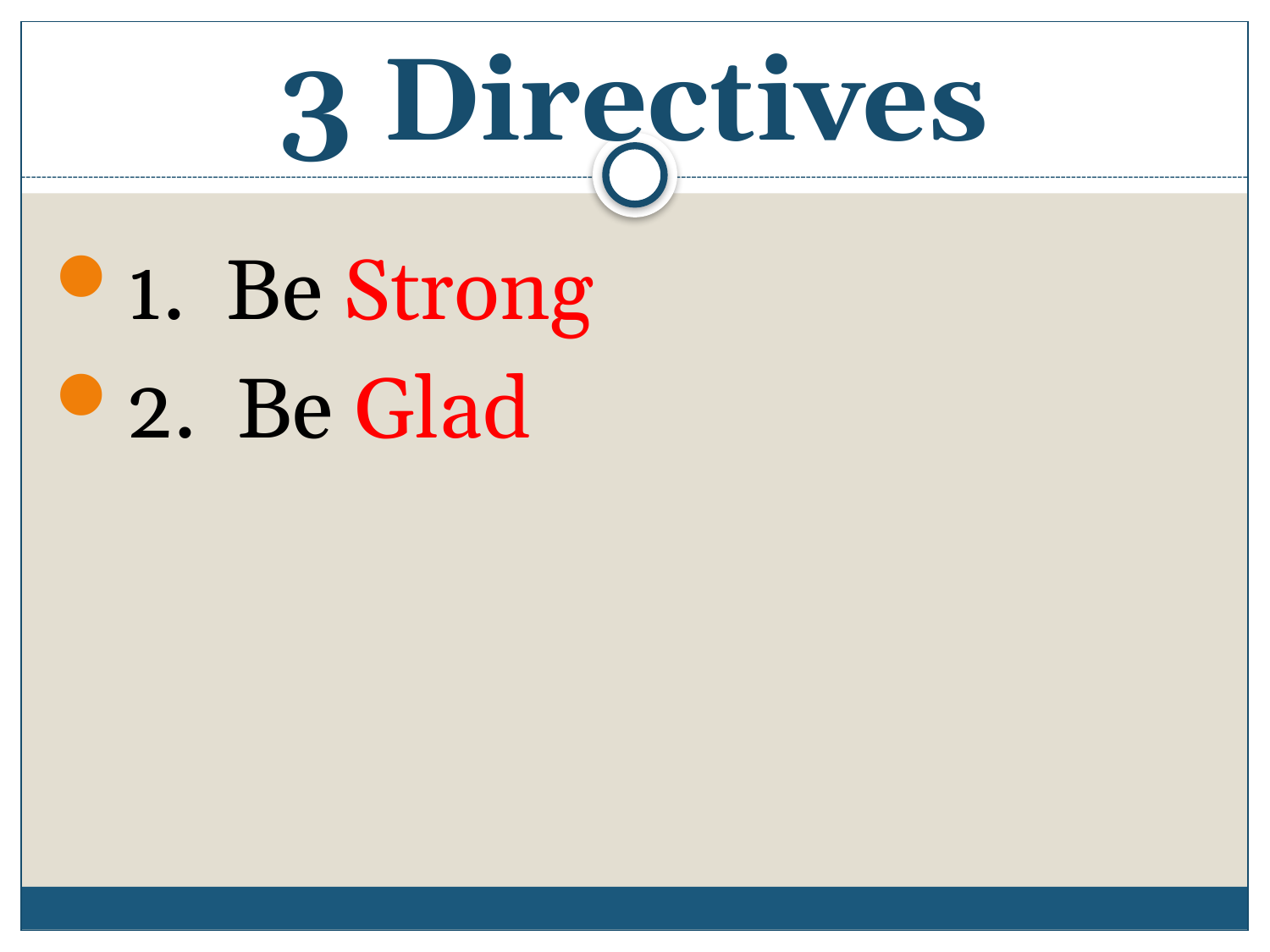

# 3 Directives

1.  Be Strong
2.  Be Glad